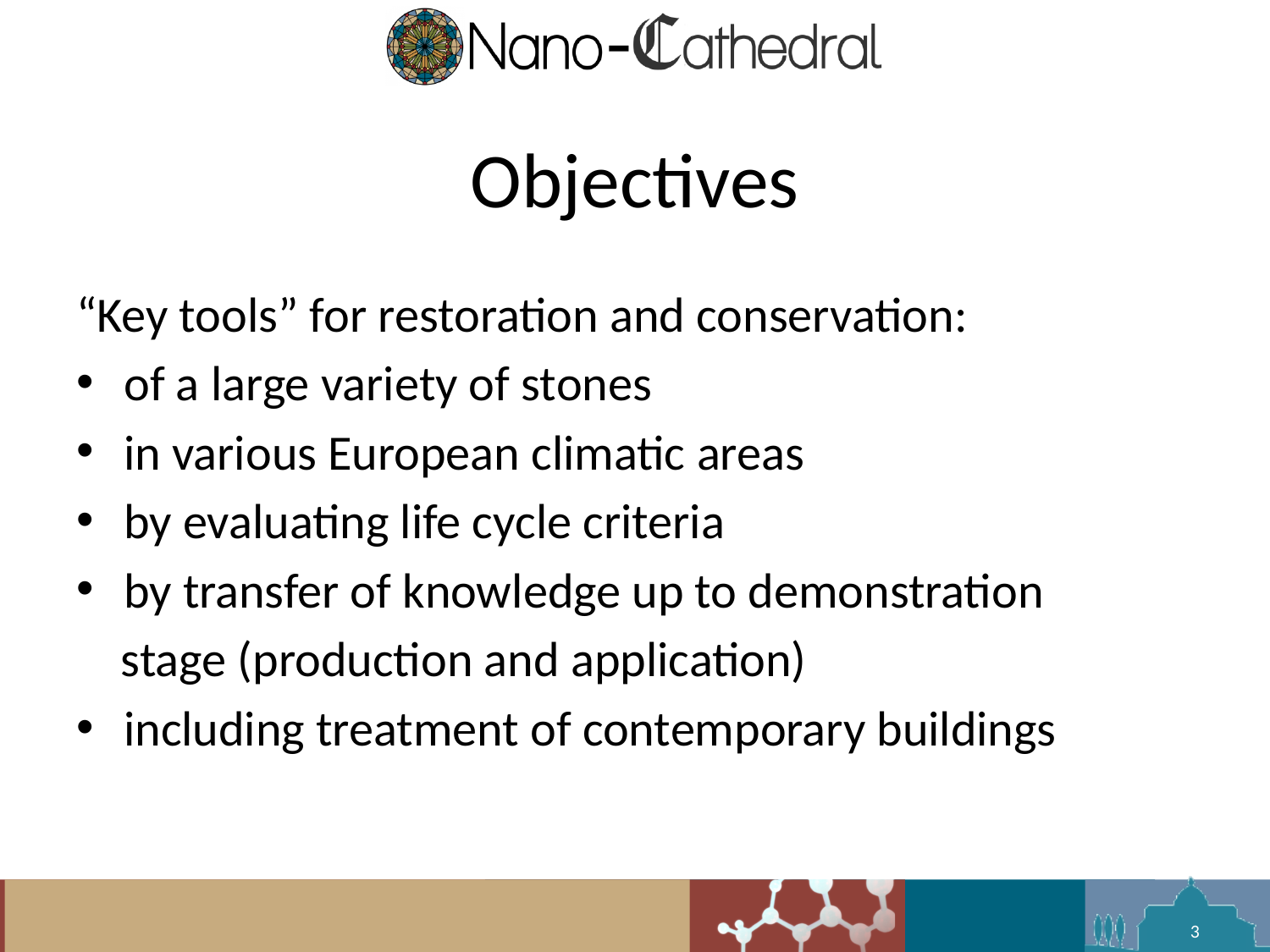

# Objectives
“Key tools” for restoration and conservation:
of a large variety of stones
in various European climatic areas
by evaluating life cycle criteria
by transfer of knowledge up to demonstration
    stage (production and application)
including treatment of contemporary buildings